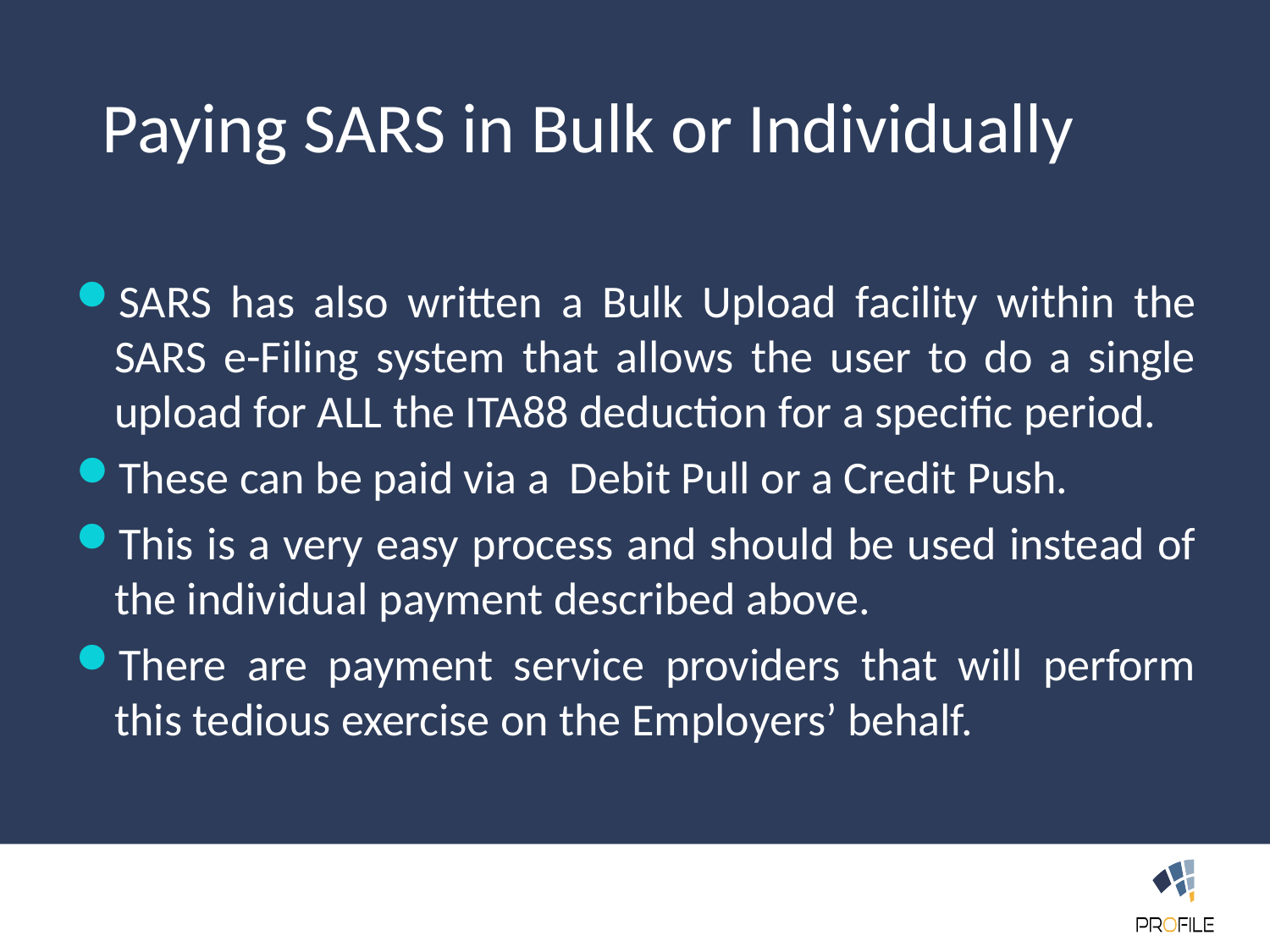

Paying SARS in Bulk or Individually
SARS has also written a Bulk Upload facility within the SARS e-Filing system that allows the user to do a single upload for ALL the ITA88 deduction for a specific period.
These can be paid via a Debit Pull or a Credit Push.
This is a very easy process and should be used instead of the individual payment described above.
There are payment service providers that will perform this tedious exercise on the Employers’ behalf.